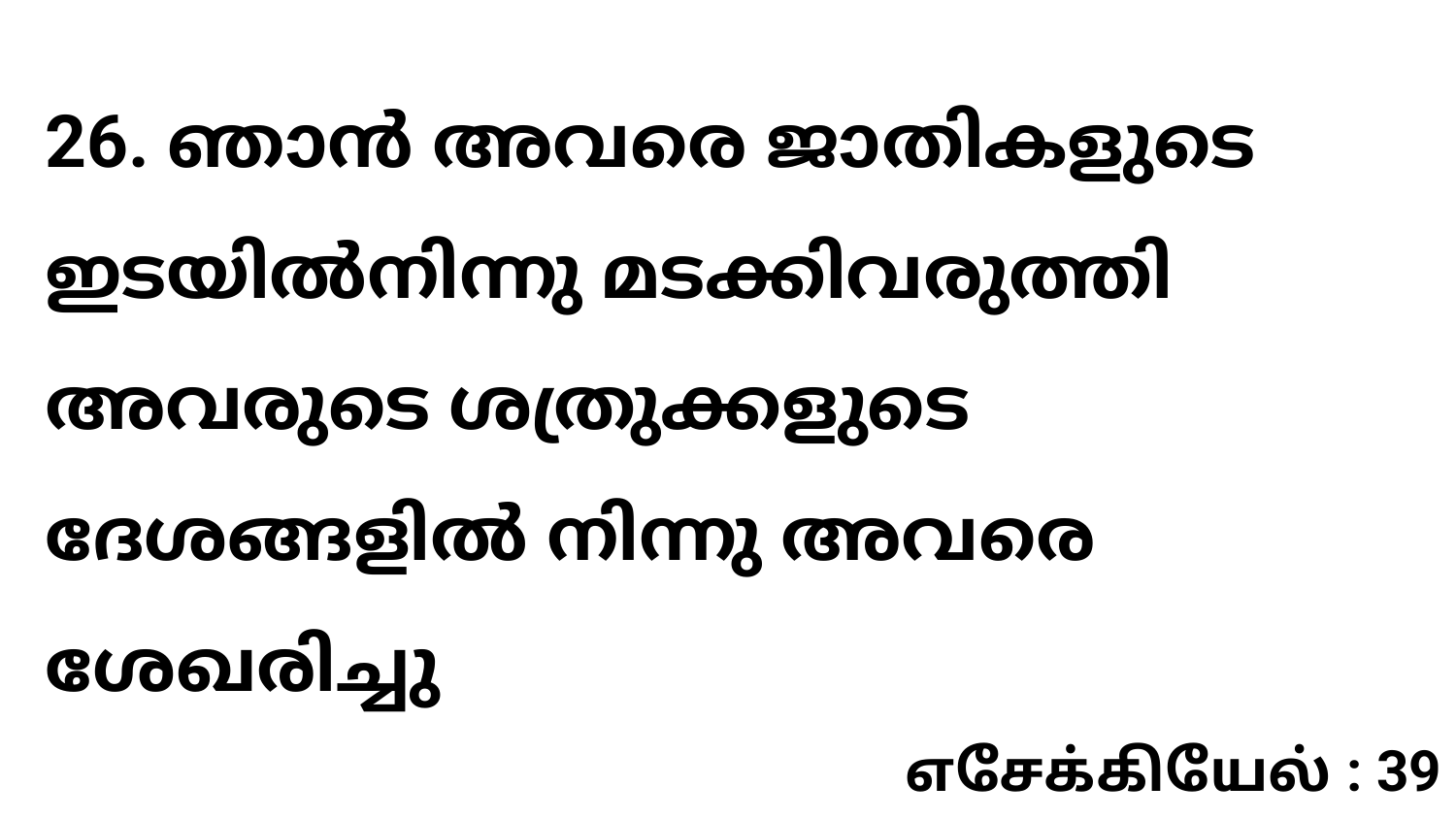

26. ഞാൻ അവരെ ജാതികളുടെ ഇടയിൽനിന്നു മടക്കിവരുത്തി അവരുടെ ശത്രുക്കളുടെ ദേശങ്ങളിൽ നിന്നു അവരെ ശേഖരിച്ചു
எசேக்கியேல் : 39